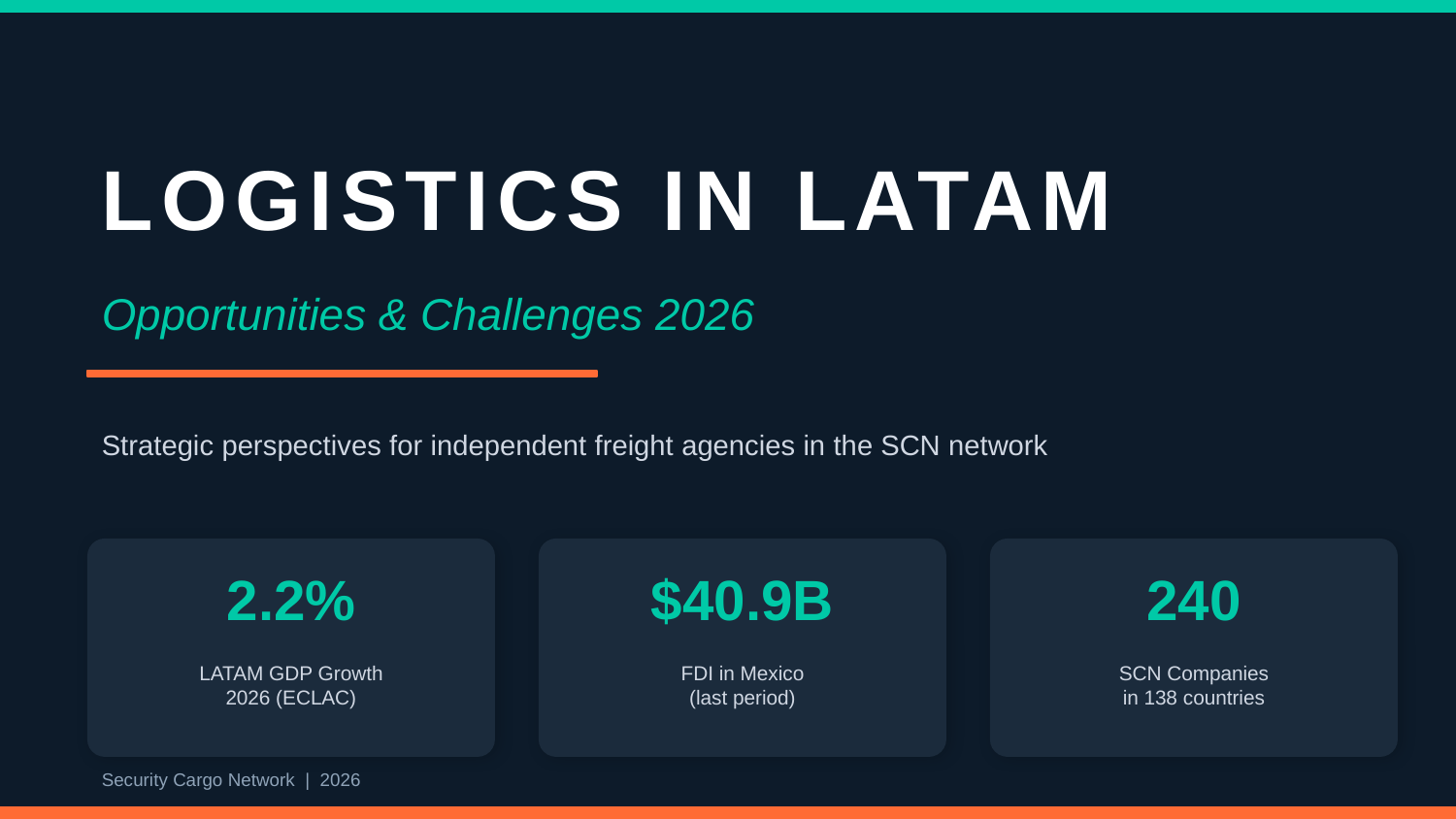

LOGISTICS IN LATAM
Opportunities & Challenges 2026

Strategic perspectives for independent freight agencies in the SCN network

2.2%
$40.9B
240
LATAM GDP Growth
2026 (ECLAC)
FDI in Mexico
(last period)
SCN Companies
in 138 countries
Security Cargo Network  |  2026